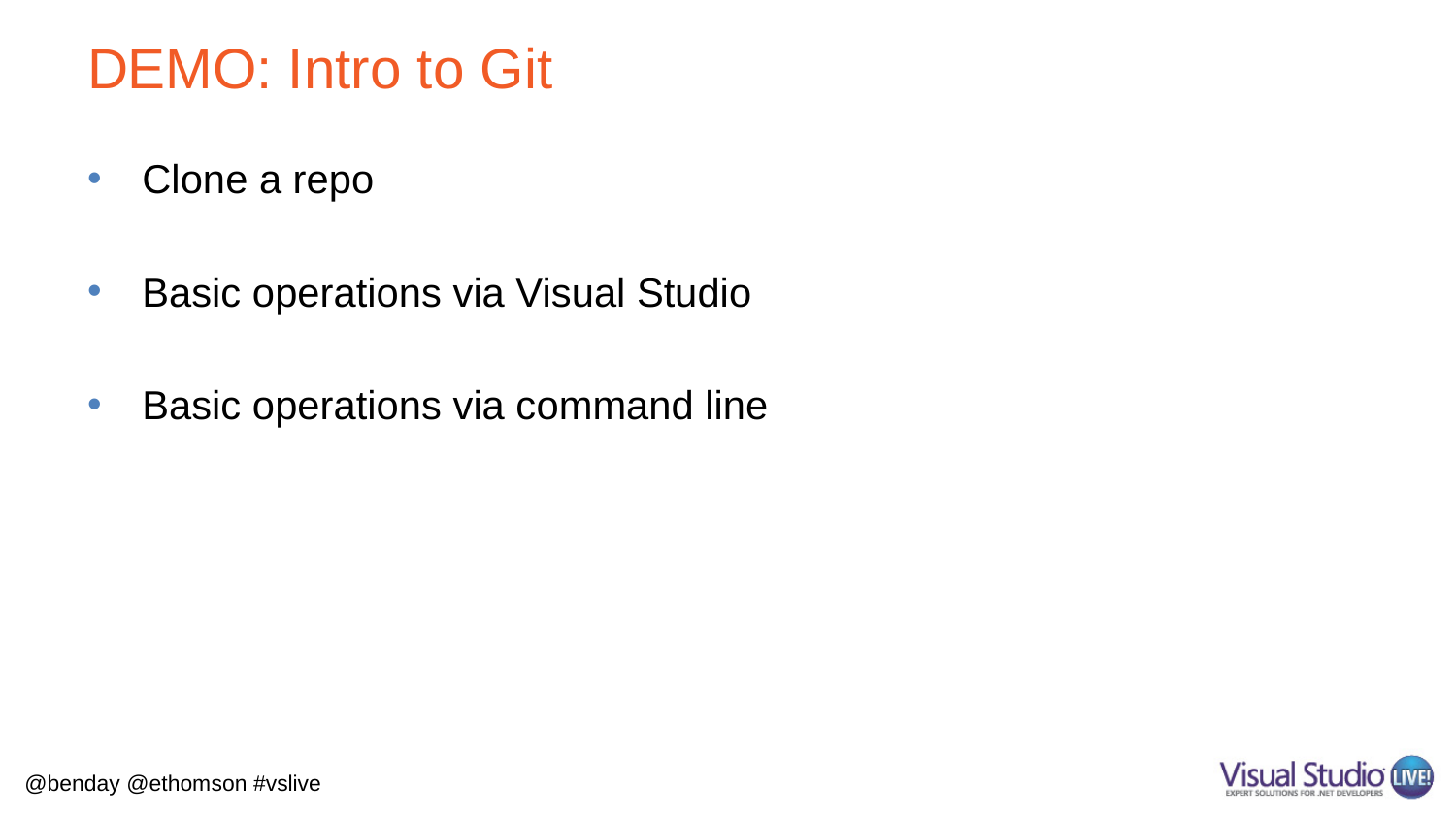

# DEMO: Intro to Git
Clone a repo

Basic operations via Visual Studio

Basic operations via command line